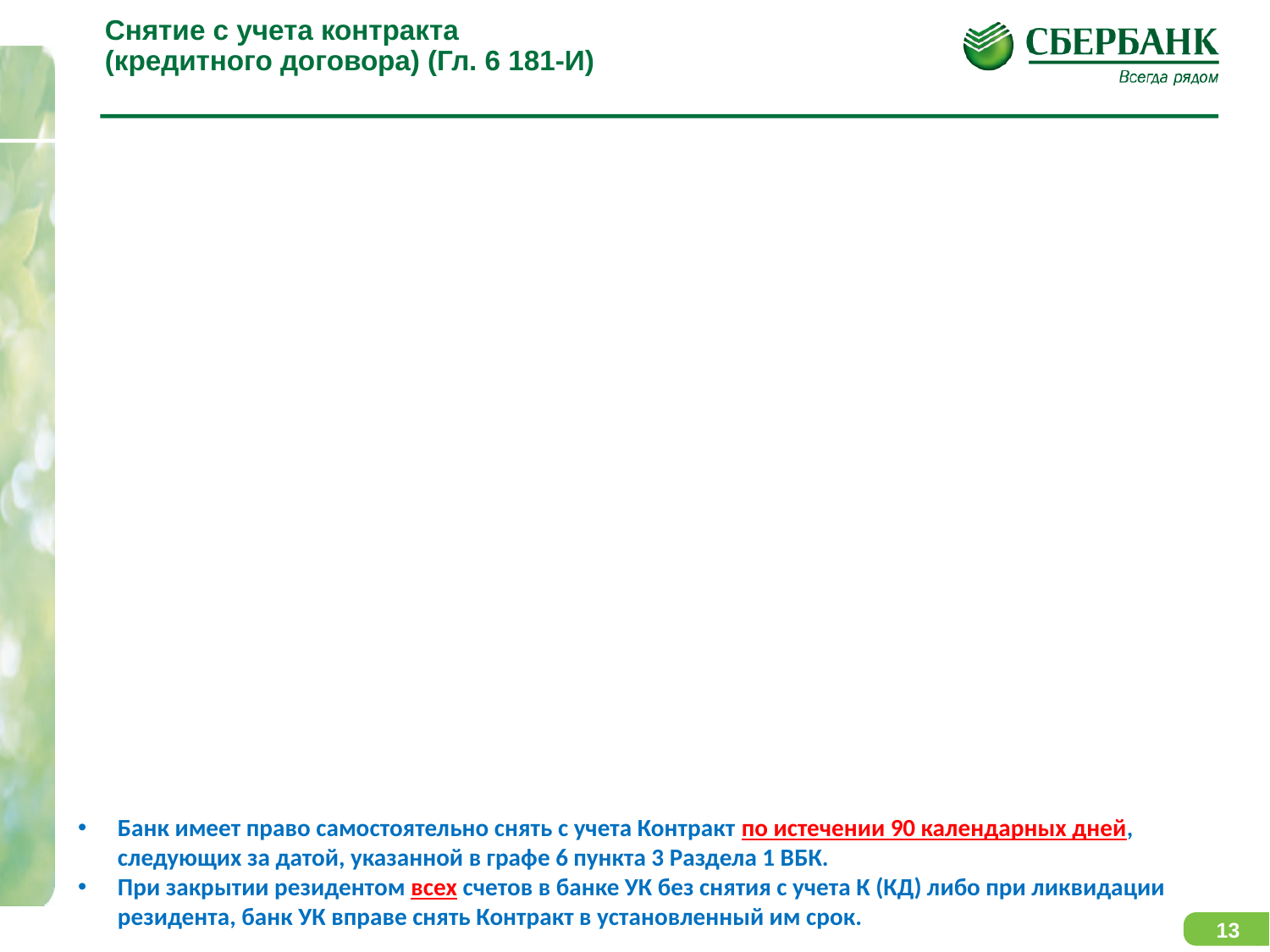

# Снятие с учета контракта (кредитного договора) (Гл. 6 181-И)

Банк имеет право самостоятельно снять с учета Контракт по истечении 90 календарных дней, следующих за датой, указанной в графе 6 пункта 3 Раздела 1 ВБК.
При закрытии резидентом всех счетов в банке УК без снятия с учета К (КД) либо при ликвидации резидента, банк УК вправе снять Контракт в установленный им срок.